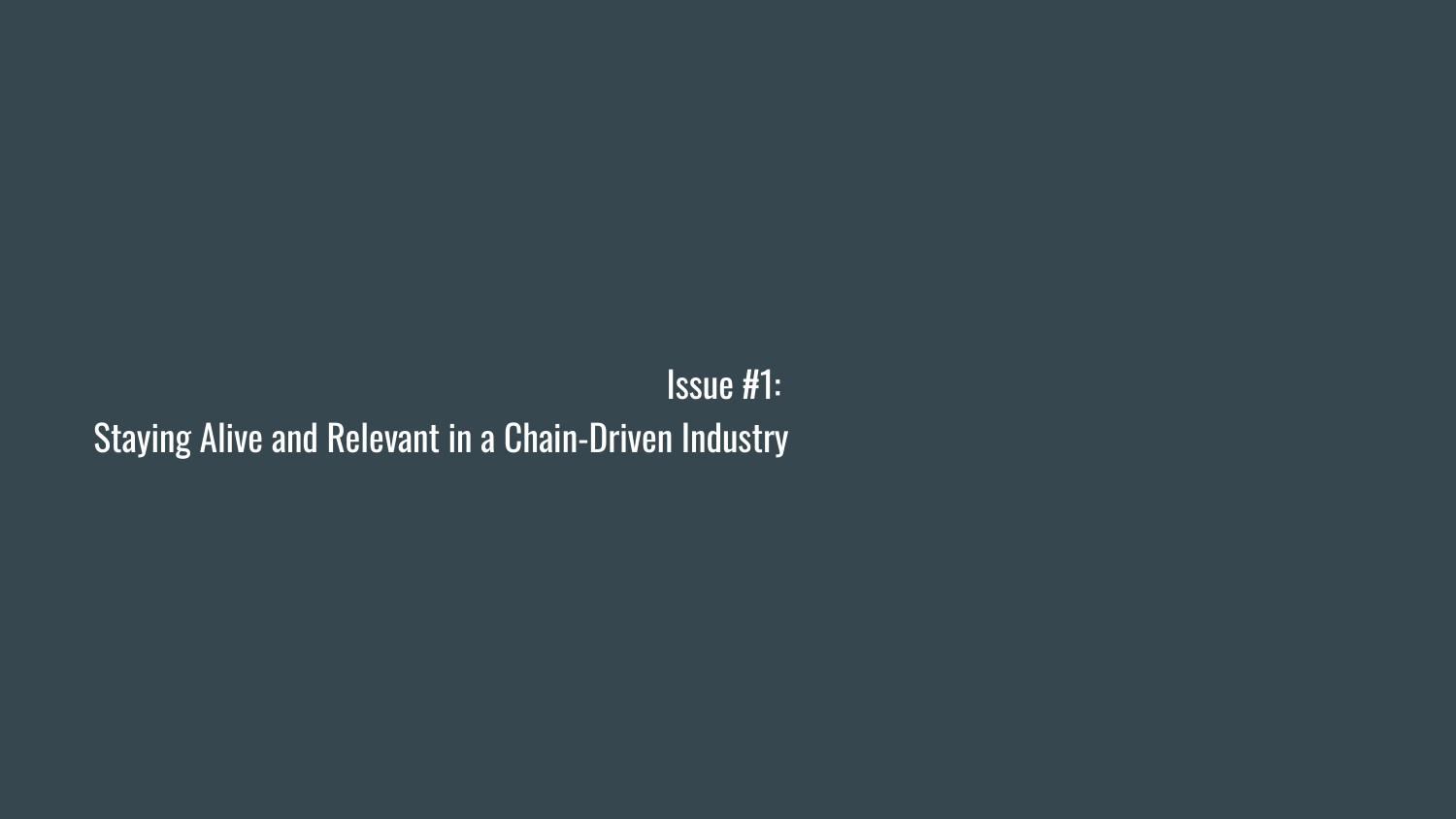

# Issue #1:
Staying Alive and Relevant in a Chain-Driven Industry